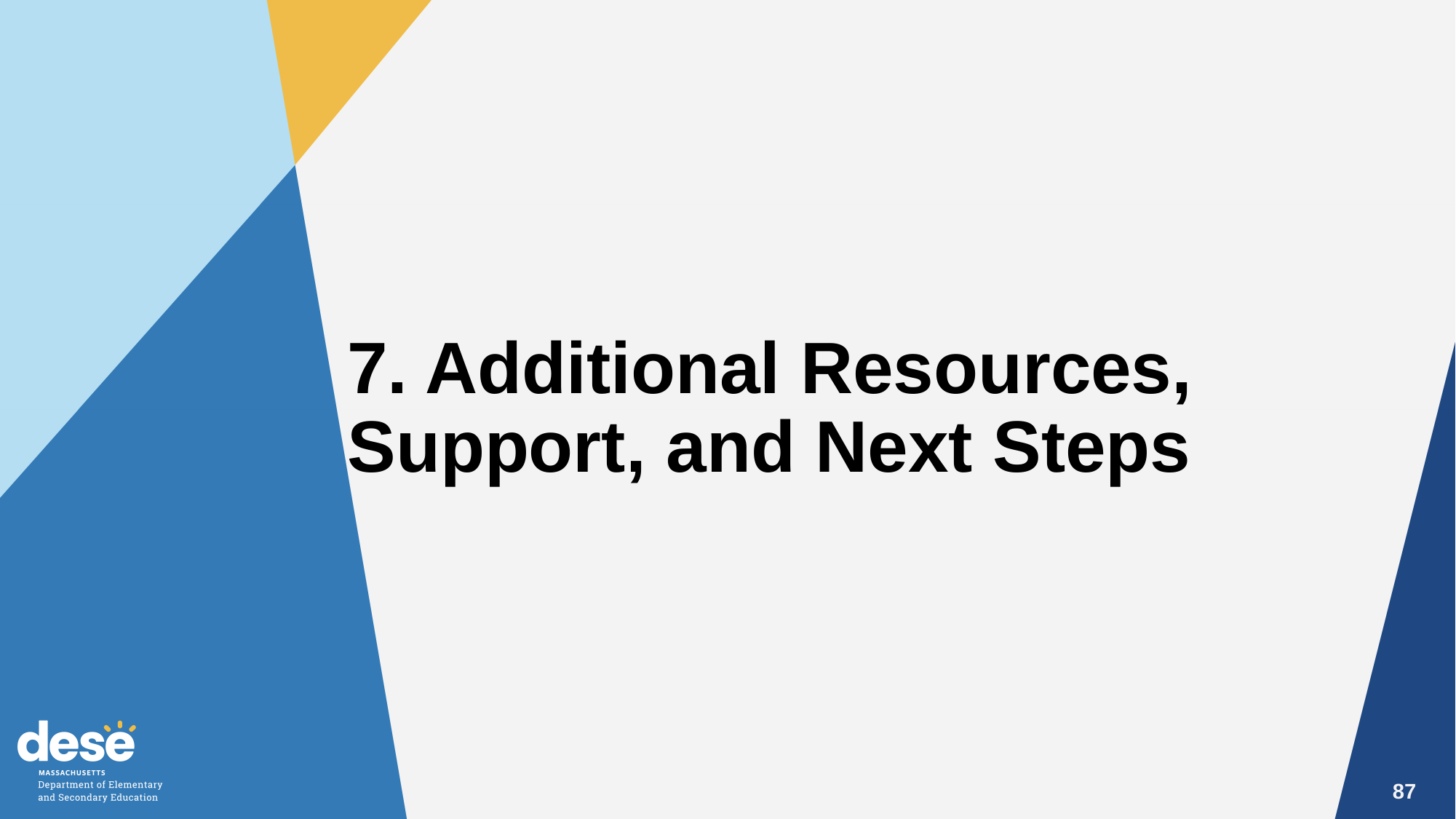

7. Additional Resources, Support, and Next Steps
87